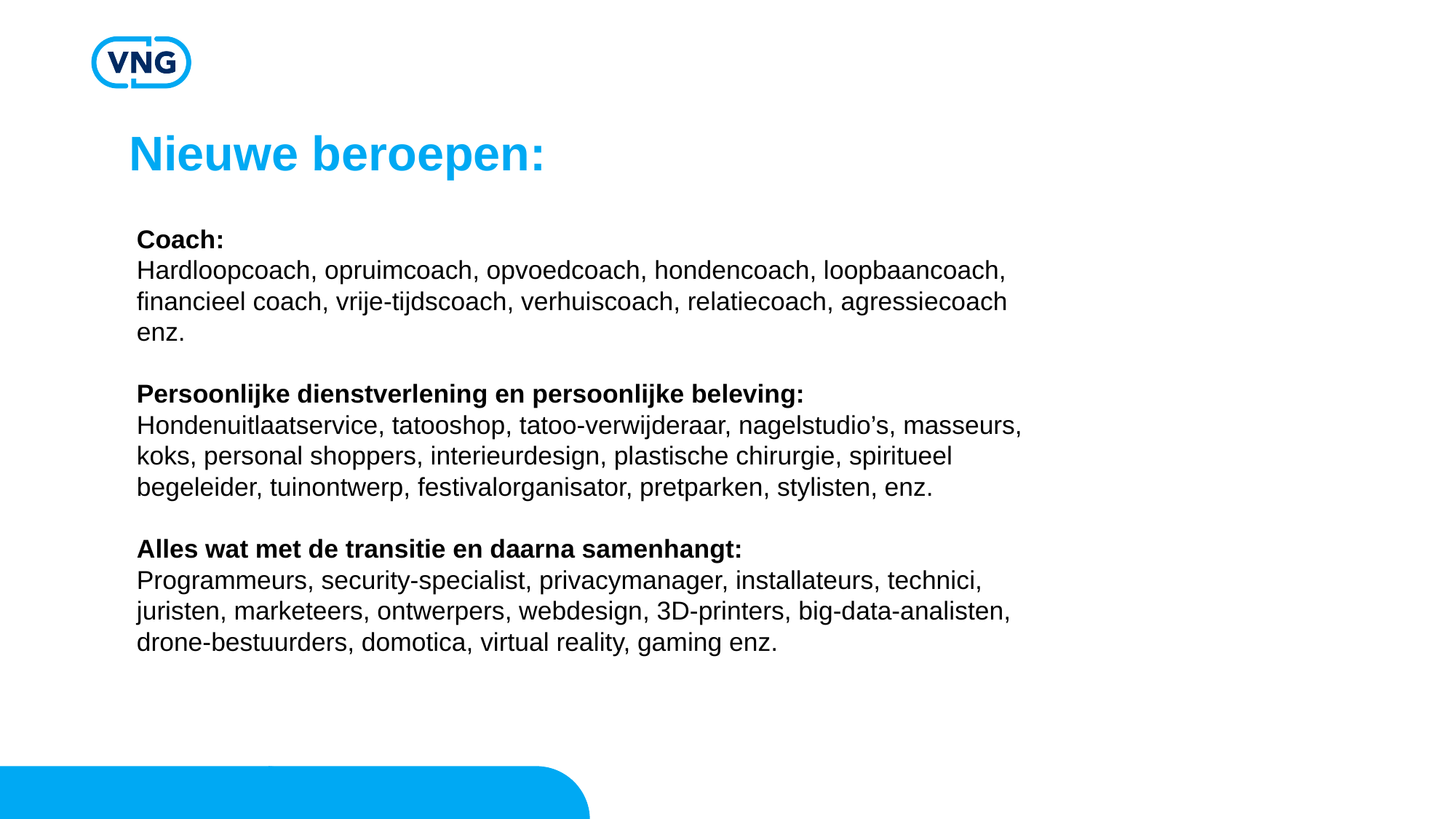

# Nieuwe beroepen:
Coach:
Hardloopcoach, opruimcoach, opvoedcoach, hondencoach, loopbaancoach, financieel coach, vrije-tijdscoach, verhuiscoach, relatiecoach, agressiecoach enz.
Persoonlijke dienstverlening en persoonlijke beleving:
Hondenuitlaatservice, tatooshop, tatoo-verwijderaar, nagelstudio’s, masseurs, koks, personal shoppers, interieurdesign, plastische chirurgie, spiritueel begeleider, tuinontwerp, festivalorganisator, pretparken, stylisten, enz.
Alles wat met de transitie en daarna samenhangt:
Programmeurs, security-specialist, privacymanager, installateurs, technici, juristen, marketeers, ontwerpers, webdesign, 3D-printers, big-data-analisten, drone-bestuurders, domotica, virtual reality, gaming enz.